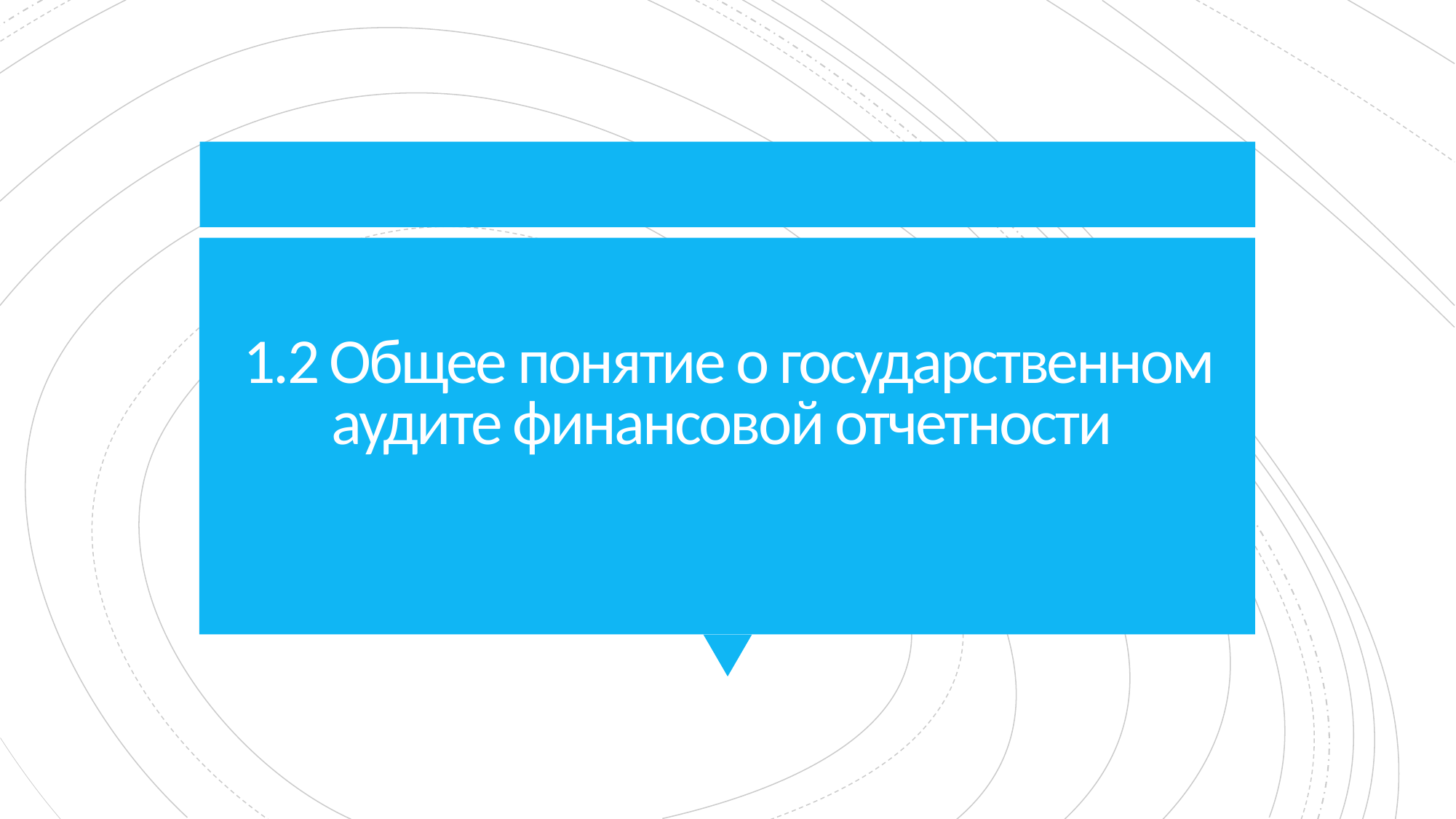

# 1.2 Общее понятие о государственном аудите финансовой отчетности